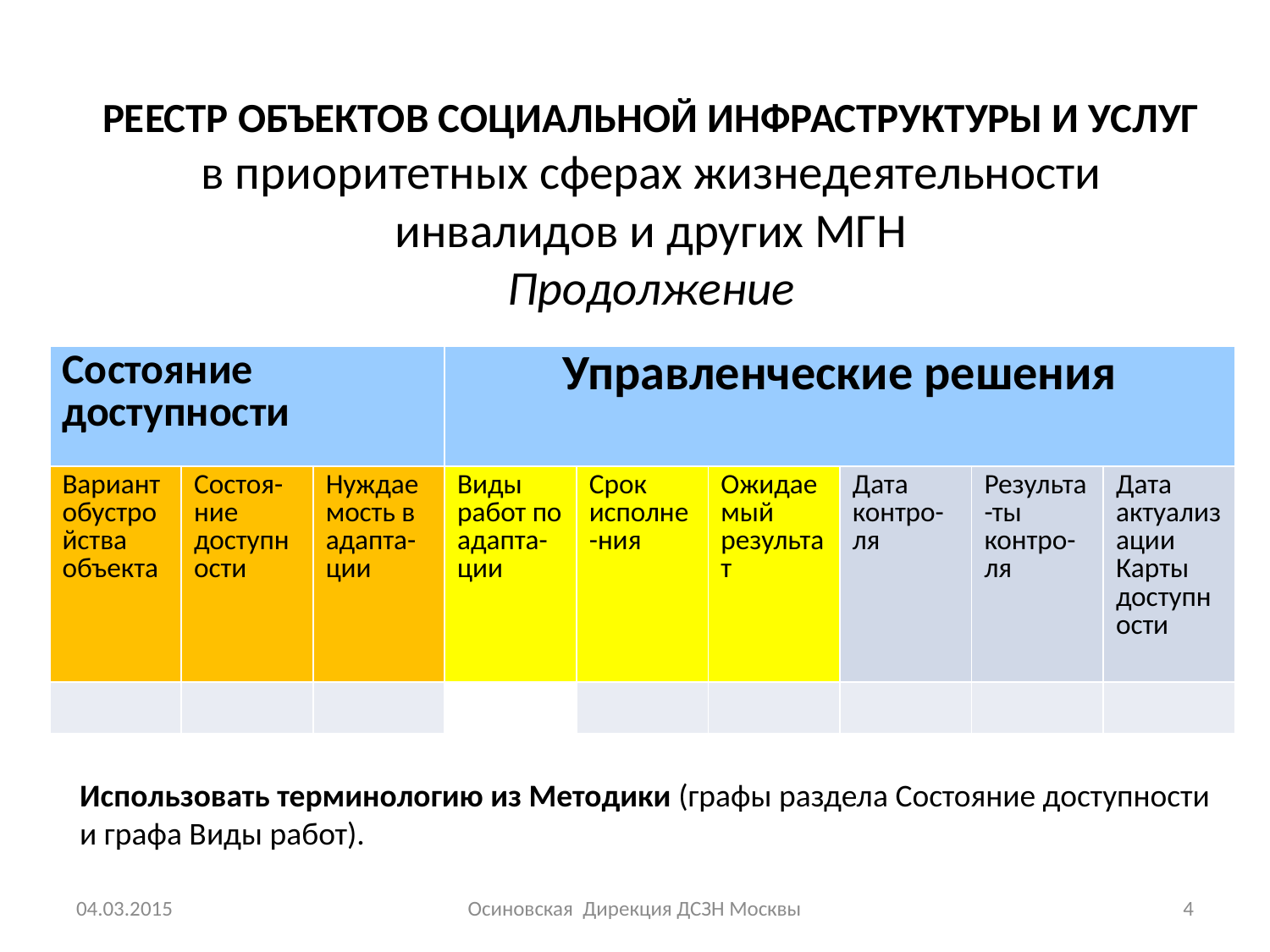

# РЕЕСТР ОБЪЕКТОВ СОЦИАЛЬНОЙ ИНФРАСТРУКТУРЫ И УСЛУГ в приоритетных сферах жизнедеятельности инвалидов и других МГН Продолжение
| Состояние доступности |  |  | Управленческие решения |  |  |  |  |  |
| --- | --- | --- | --- | --- | --- | --- | --- | --- |
| Вариант обустройства объекта | Состоя-ние доступности | Нуждаемость в адапта-ции | Виды работ по адапта-ции | Срок исполне-ния | Ожидаемый результат | Дата контро-ля | Результа-ты контро-ля | Дата актуализации Карты доступности |
|  |  |  |  |  |  |  |  |  |
Использовать терминологию из Методики (графы раздела Состояние доступности и графа Виды работ).
04.03.2015
Осиновская  Дирекция ДСЗН Москвы
4